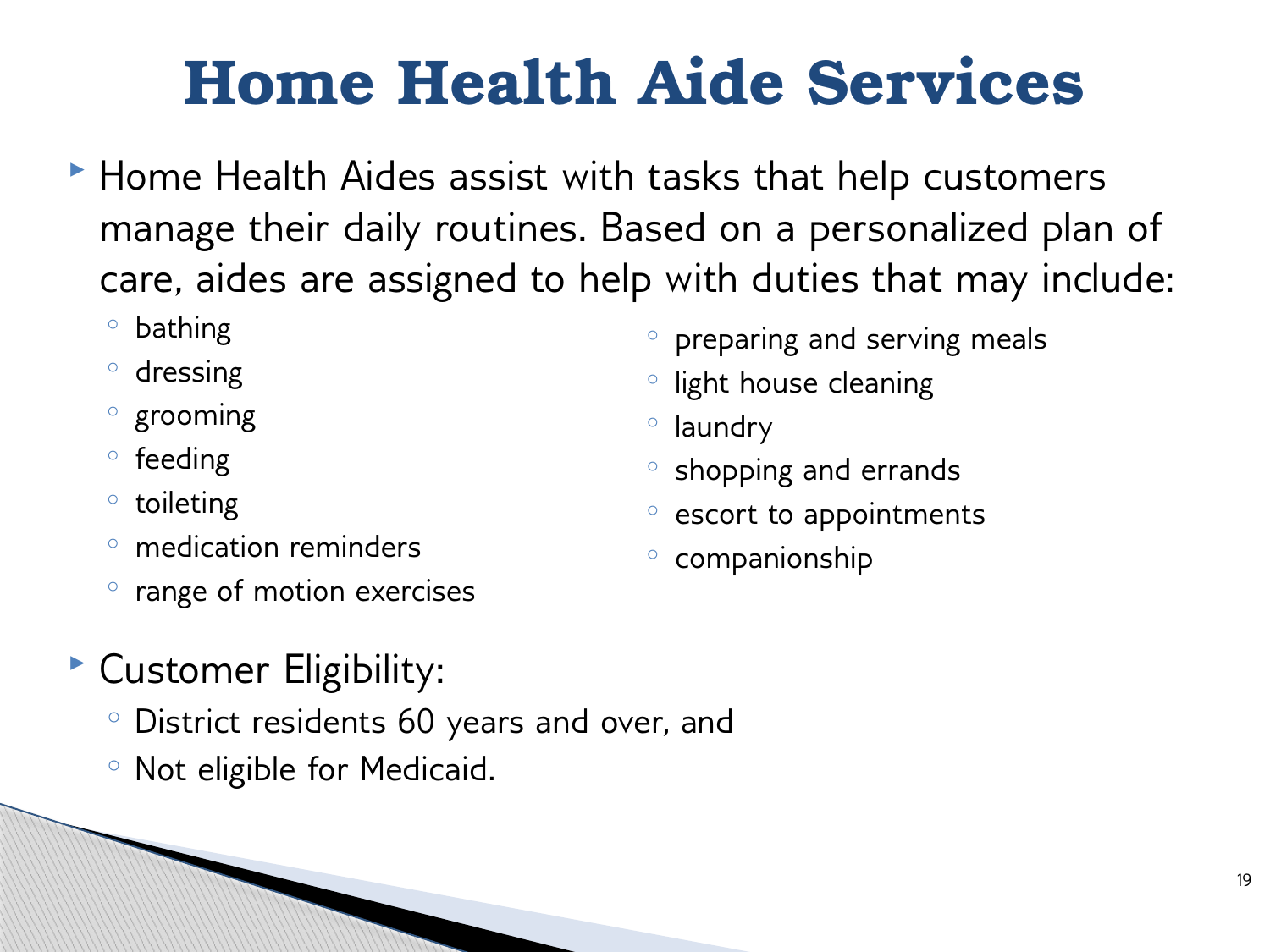

# Home Health Aide Services
Home Health Aides assist with tasks that help customers manage their daily routines. Based on a personalized plan of care, aides are assigned to help with duties that may include:
bathing
dressing
grooming
feeding
toileting
medication reminders
range of motion exercises

Customer Eligibility:
District residents 60 years and over, and
Not eligible for Medicaid.
preparing and serving meals
light house cleaning
laundry
shopping and errands
escort to appointments
companionship
19